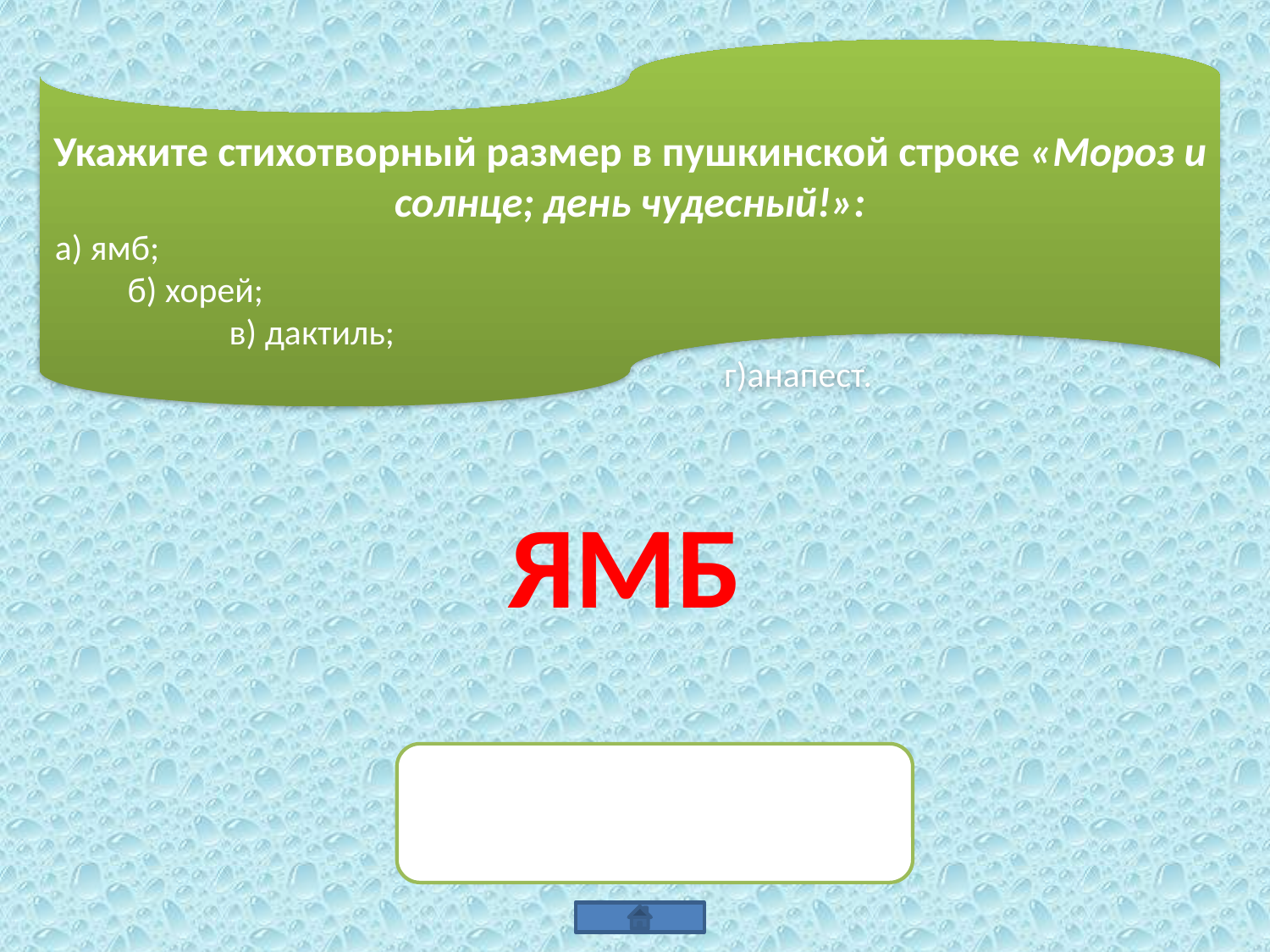

Укажите стихотворный размер в пушкинской строке «Мороз и солнце; день чудесный!»:
а) ямб;                                                                                                                                            б) хорей;                                                                                                                                            в) дактиль;                                                                                                                                                г)анапест.

ЯМБ